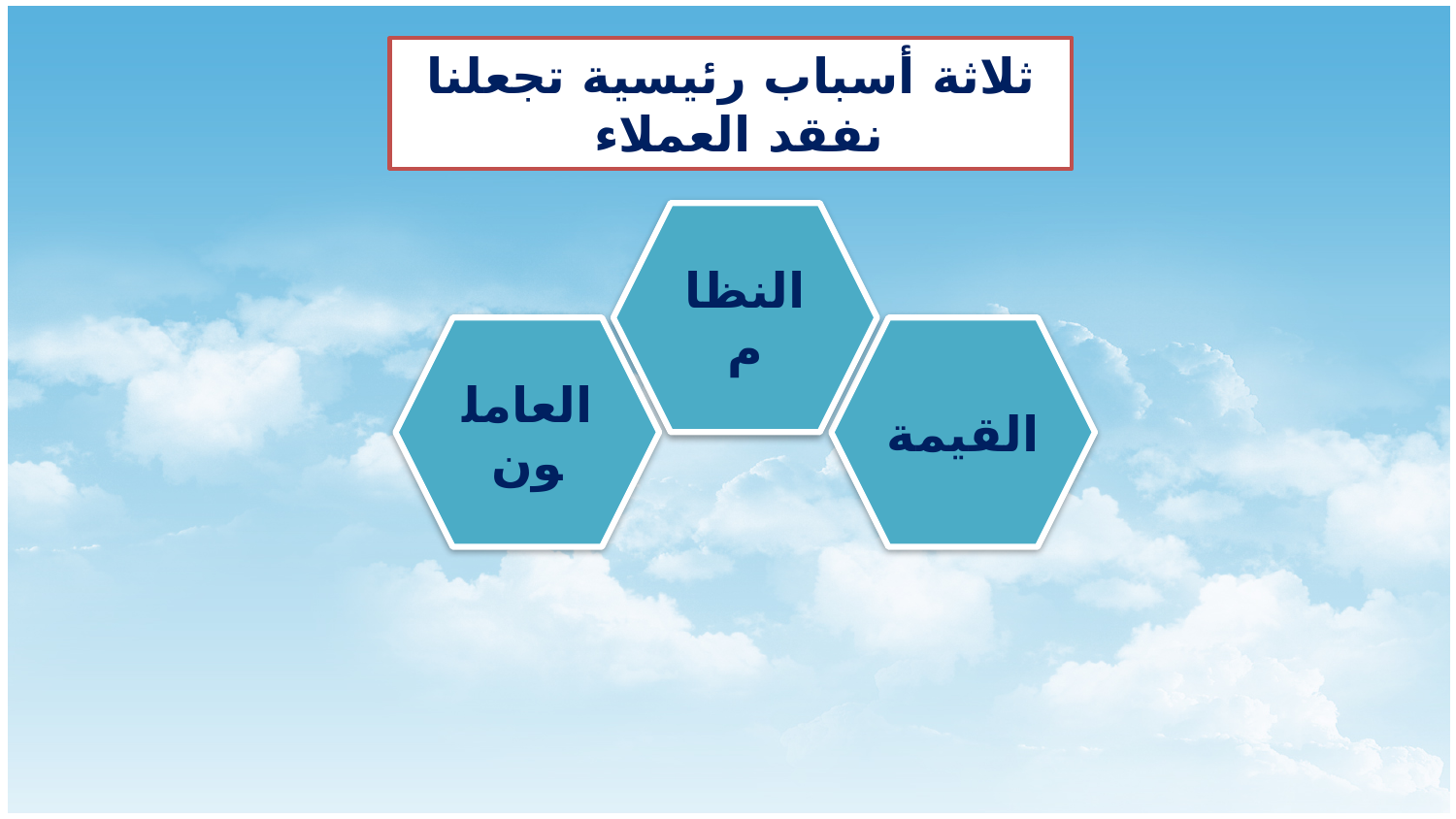

ثلاثة أسباب رئيسية تجعلنا نفقد العملاء
النظام
العاملون
القيمة